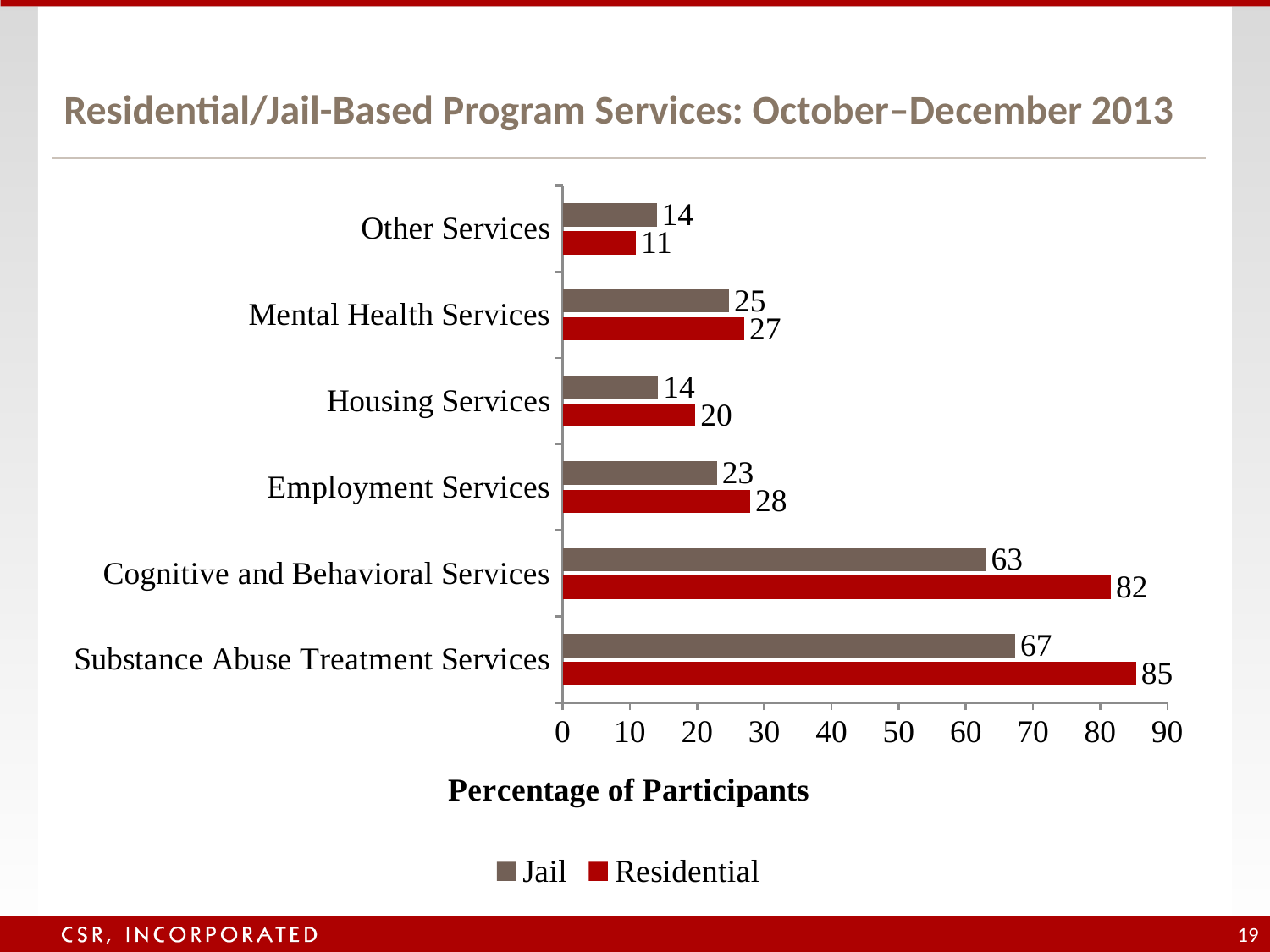

# Residential/Jail-Based Program Services: October–December 2013

### Chart

| Category | Residential | Jail |
|---|---|---|
| Substance Abuse Treatment Services | 85.37117903930131 | 67.35263341471922 |
| Cognitive and Behavioral Services | 81.6048034934498 | 63.02755493547261 |
| Employment Services | 27.929403202328974 | 22.985699337286366 |
| Housing Services | 19.759825327510917 | 14.230903383327522 |
| Mental Health Services | 27.065138282387185 | 24.764562260202304 |
| Other Services | 10.917030567685591 | 14.021625392396233 |
19